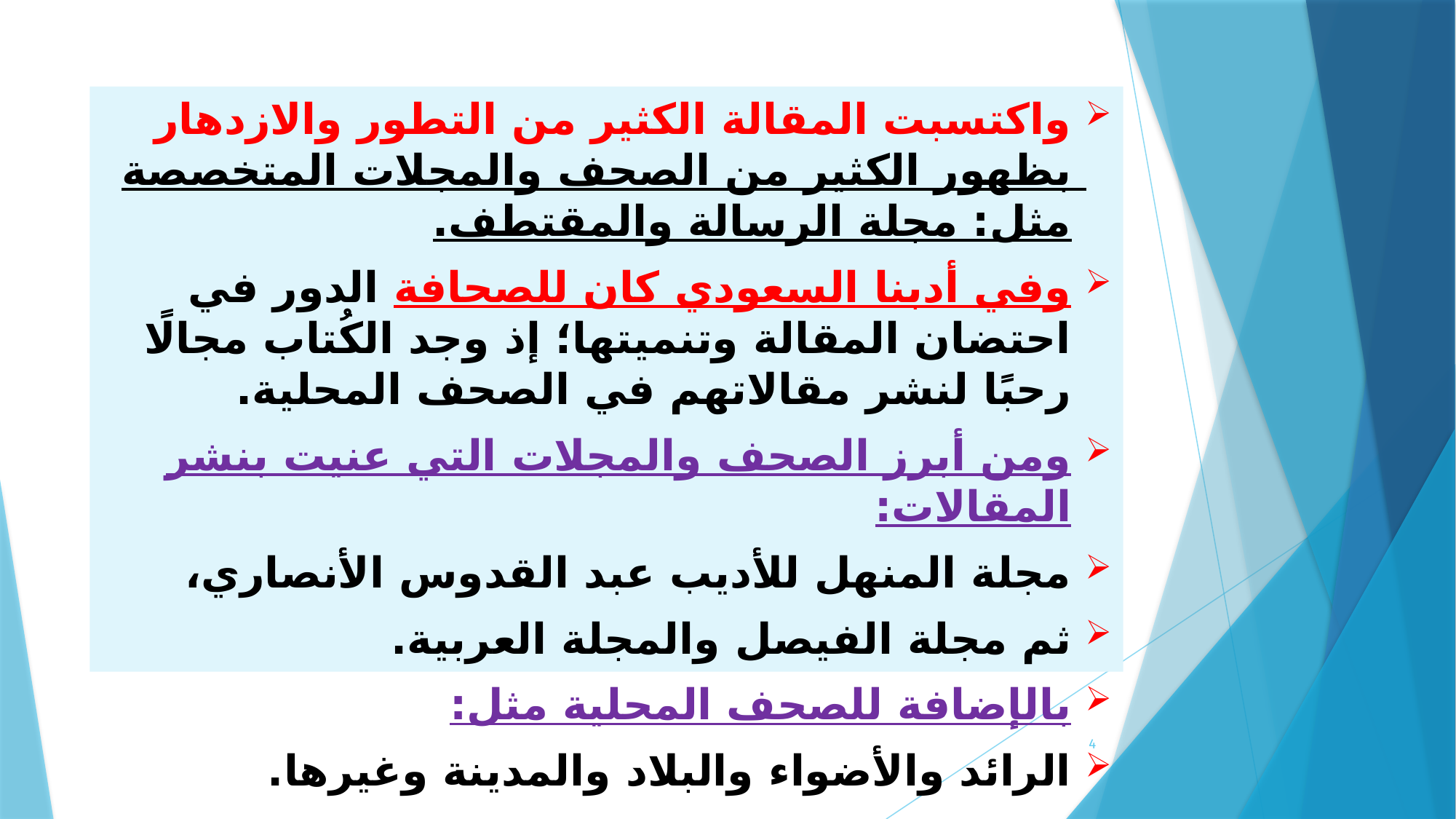

واكتسبت المقالة الكثير من التطور والازدهار بظهور الكثير من الصحف والمجلات المتخصصة مثل: مجلة الرسالة والمقتطف.
وفي أدبنا السعودي كان للصحافة الدور في احتضان المقالة وتنميتها؛ إذ وجد الكُتاب مجالًا رحبًا لنشر مقالاتهم في الصحف المحلية.
ومن أبرز الصحف والمجلات التي عنيت بنشر المقالات:
مجلة المنهل للأديب عبد القدوس الأنصاري،
ثم مجلة الفيصل والمجلة العربية.
بالإضافة للصحف المحلية مثل:
الرائد والأضواء والبلاد والمدينة وغيرها.

4